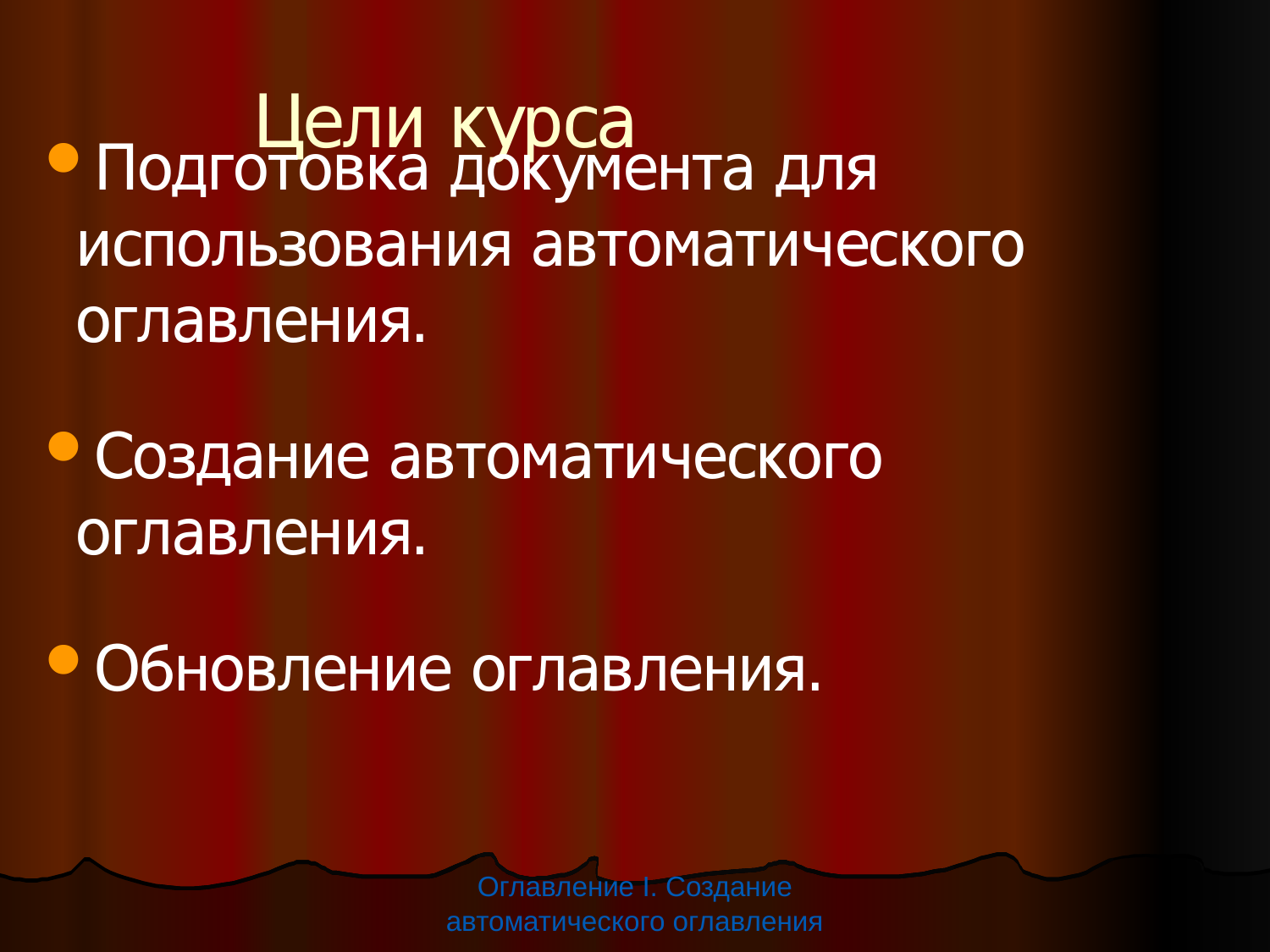

Цели курса
Подготовка документа для использования автоматического оглавления.
Создание автоматического оглавления.
Обновление оглавления.
Оглавление I. Создание автоматического оглавления